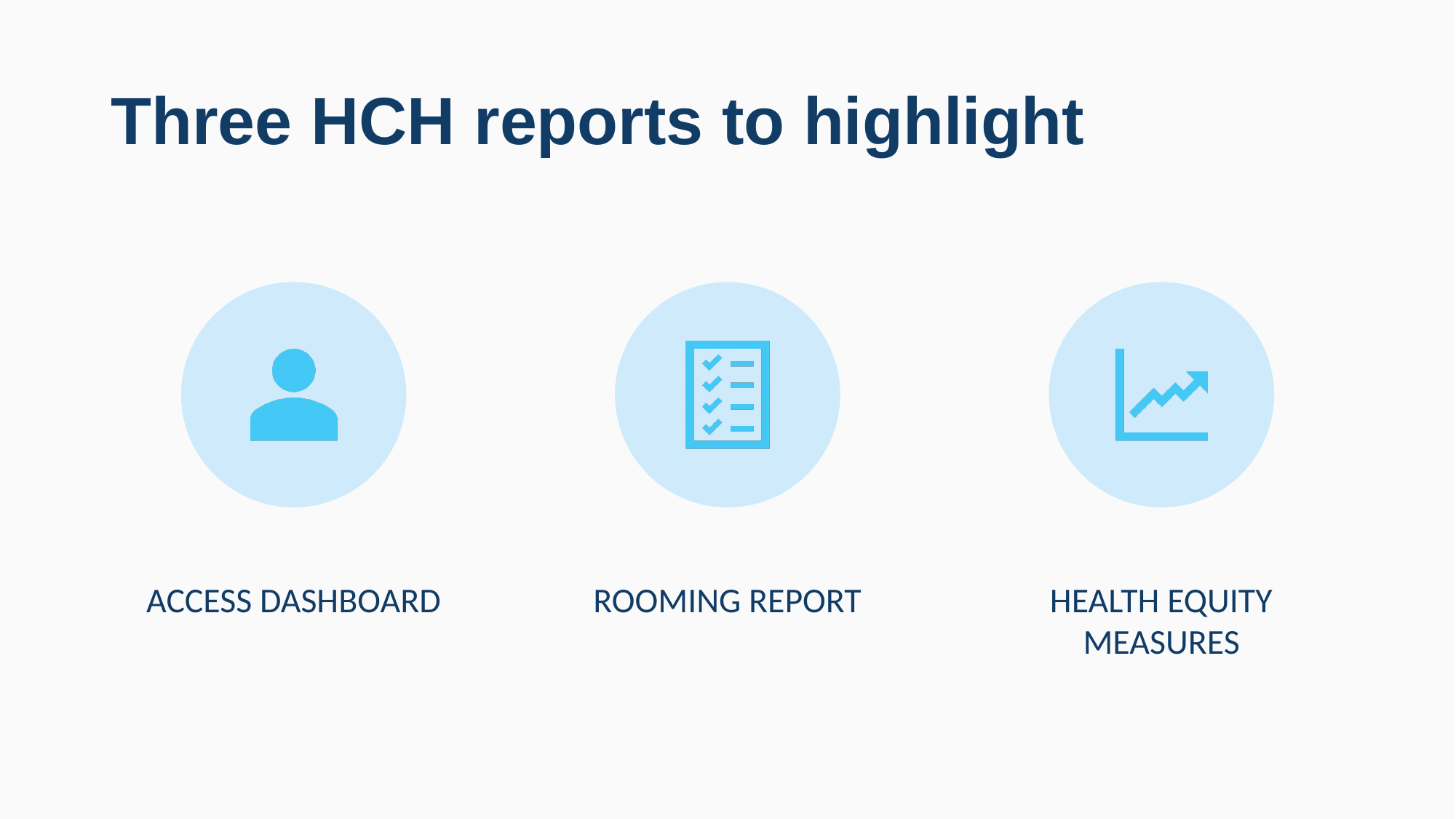

# Three HCH reports to highlight
Access Dashboard
Rooming Report
Health Equity measures